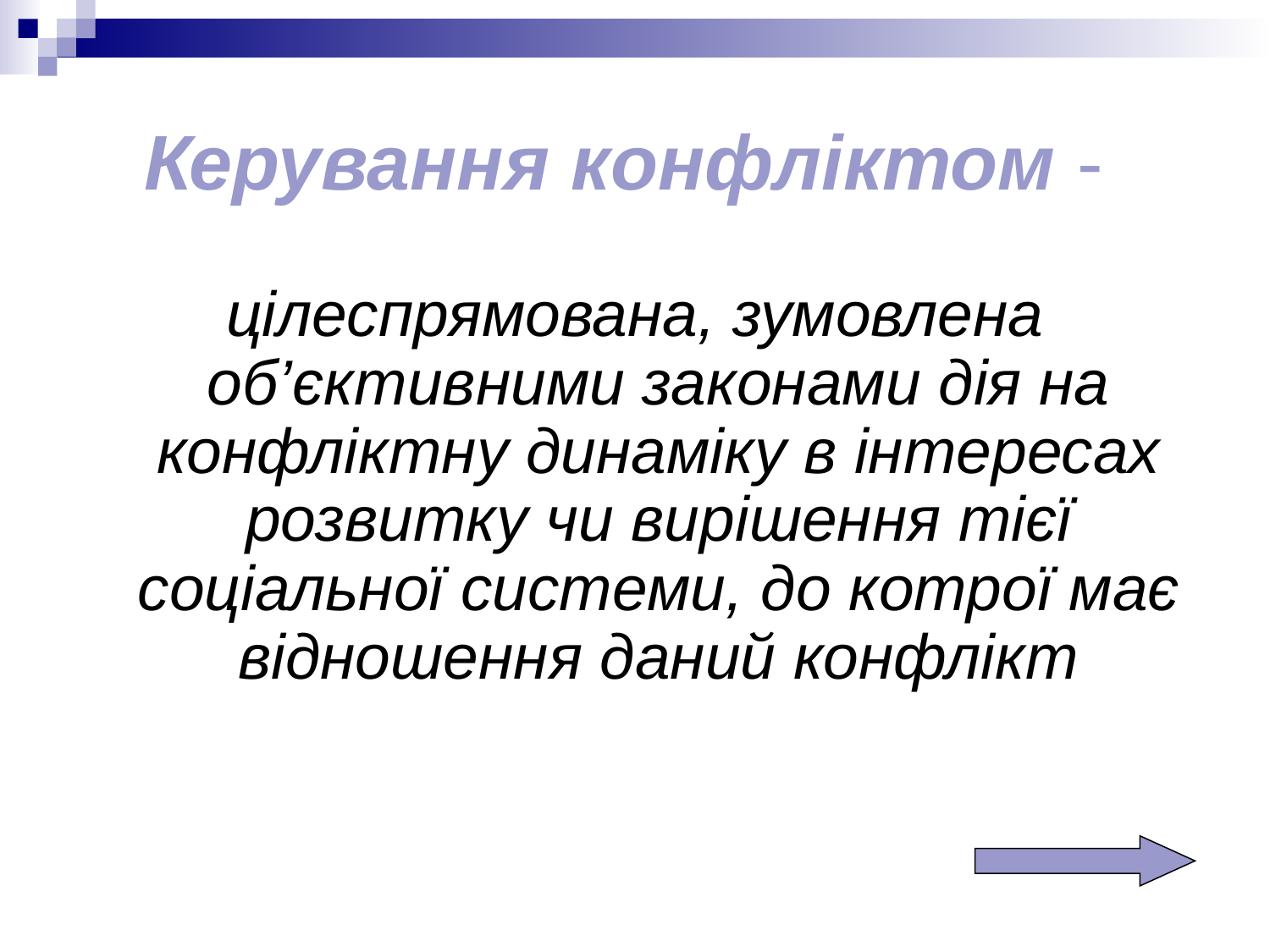

# Керування конфліктом -
цілеспрямована, зумовлена об’єктивними законами дія на конфліктну динаміку в інтересах розвитку чи вирішення тієї соціальної системи, до котрої має відношення даний конфлікт